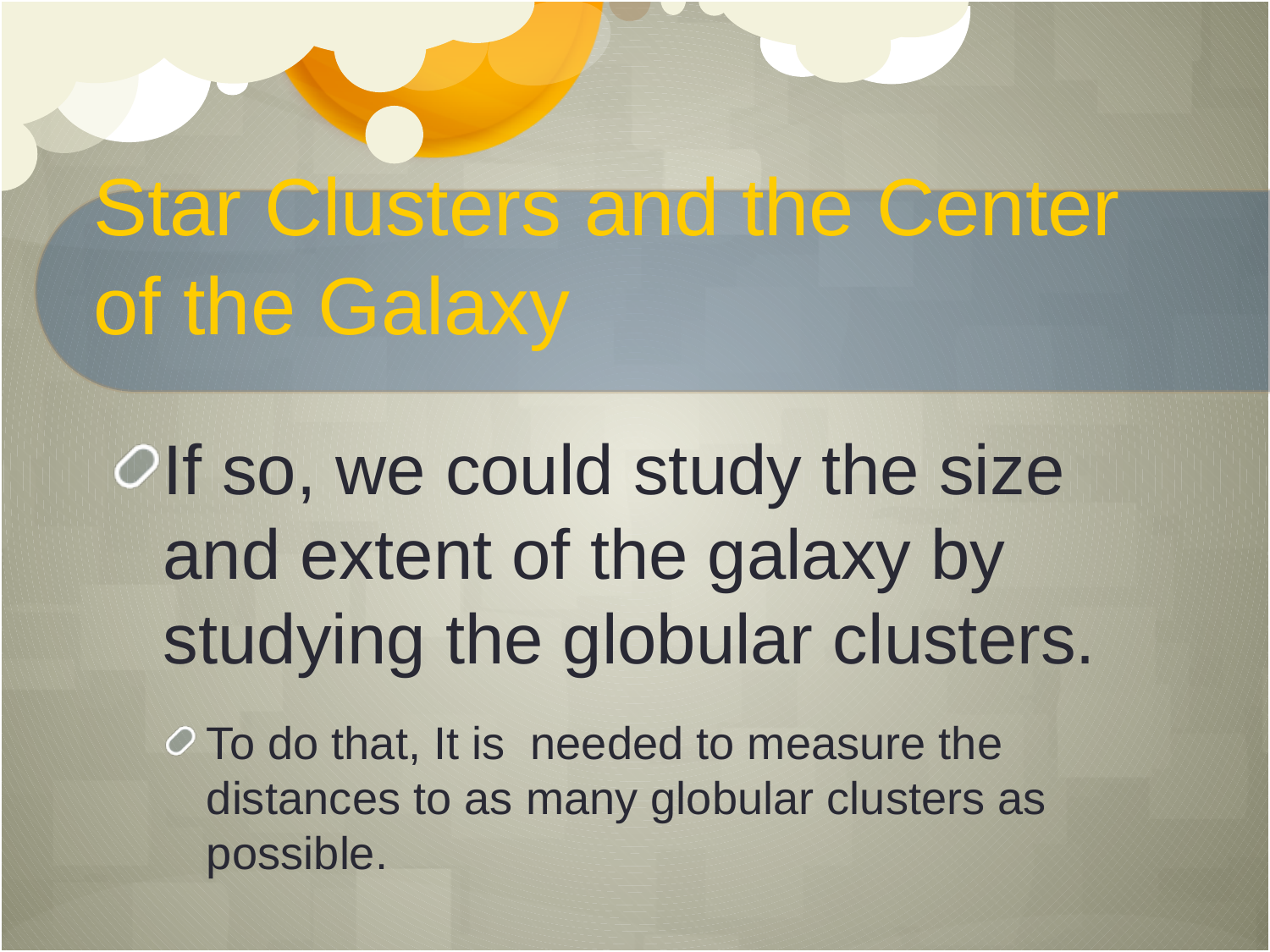

# Star Clusters and the Center of the Galaxy
If so, we could study the size and extent of the galaxy by studying the globular clusters.
To do that, It is  needed to measure the distances to as many globular clusters as possible.